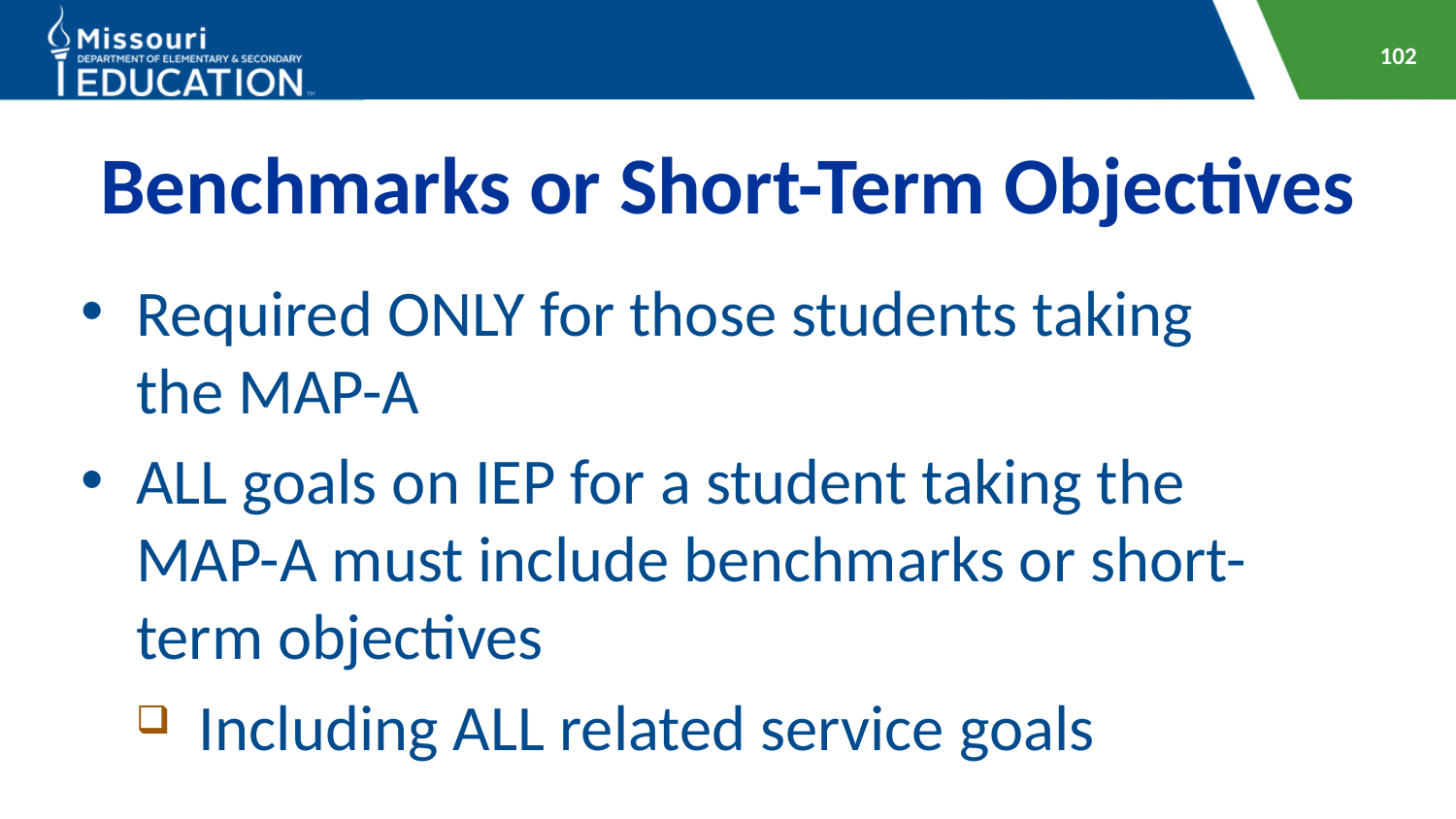

102
# Benchmarks or Short-Term Objectives
Required ONLY for those students taking the MAP-A
ALL goals on IEP for a student taking the MAP-A must include benchmarks or short-term objectives
Including ALL related service goals